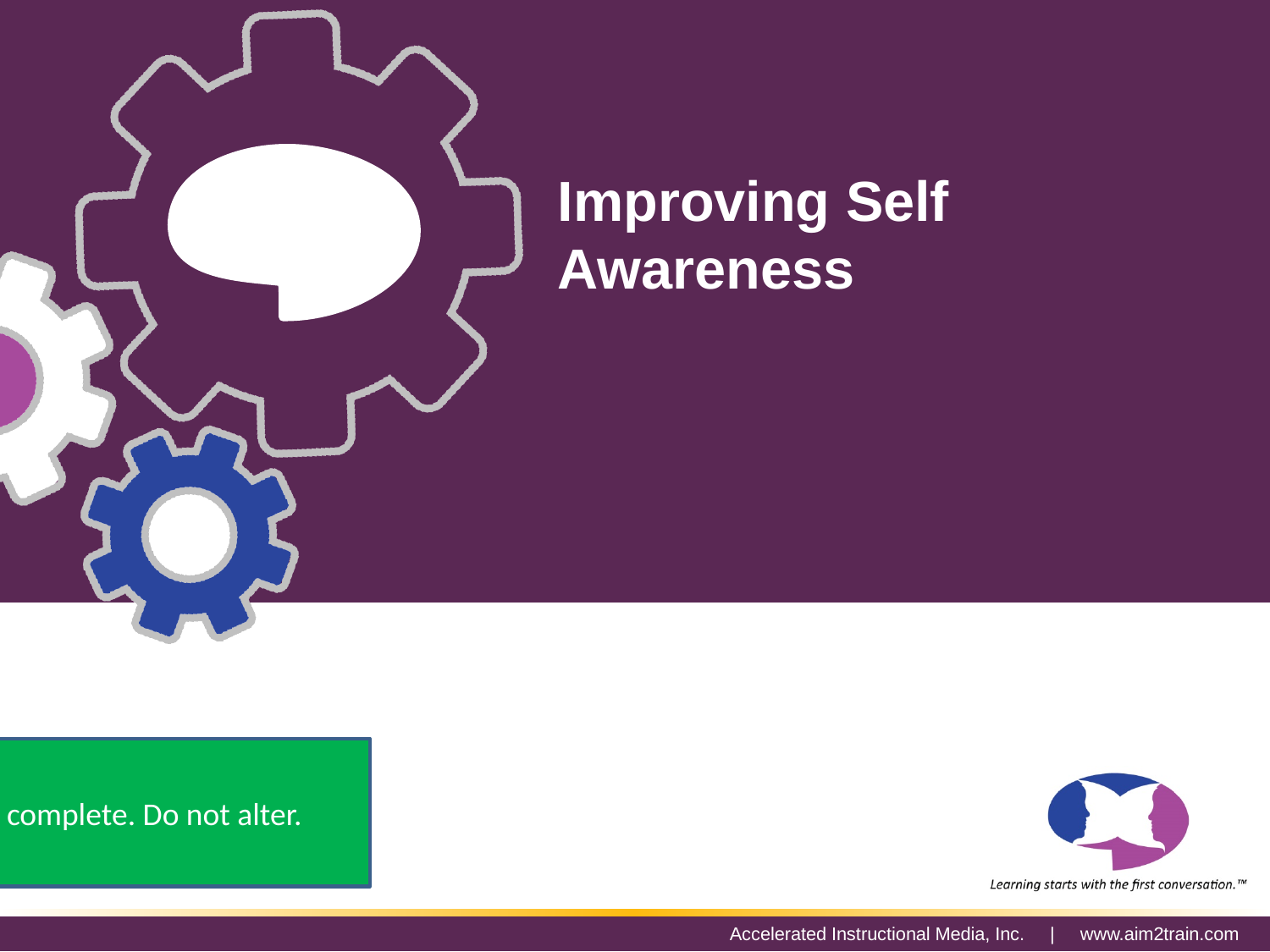

AIM INC Color Specifications

Improving Self Awareness

#
Slide and Script complete. Do not alter.